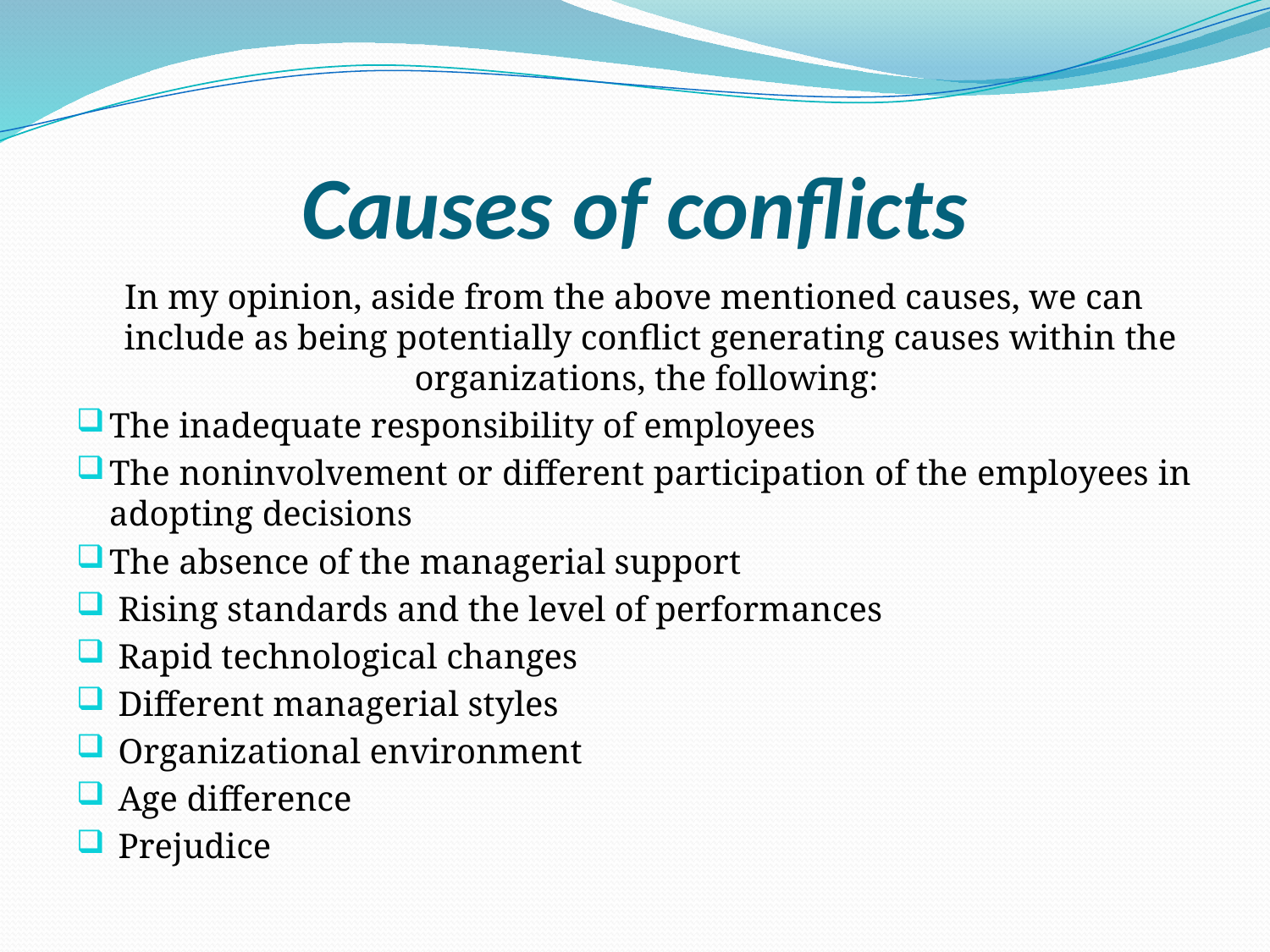

# Causes of conflicts
In my opinion, aside from the above mentioned causes, we can include as being potentially conflict generating causes within the organizations, the following:
The inadequate responsibility of employees
The noninvolvement or different participation of the employees in adopting decisions
The absence of the managerial support
 Rising standards and the level of performances
 Rapid technological changes
 Different managerial styles
 Organizational environment
 Age difference
 Prejudice